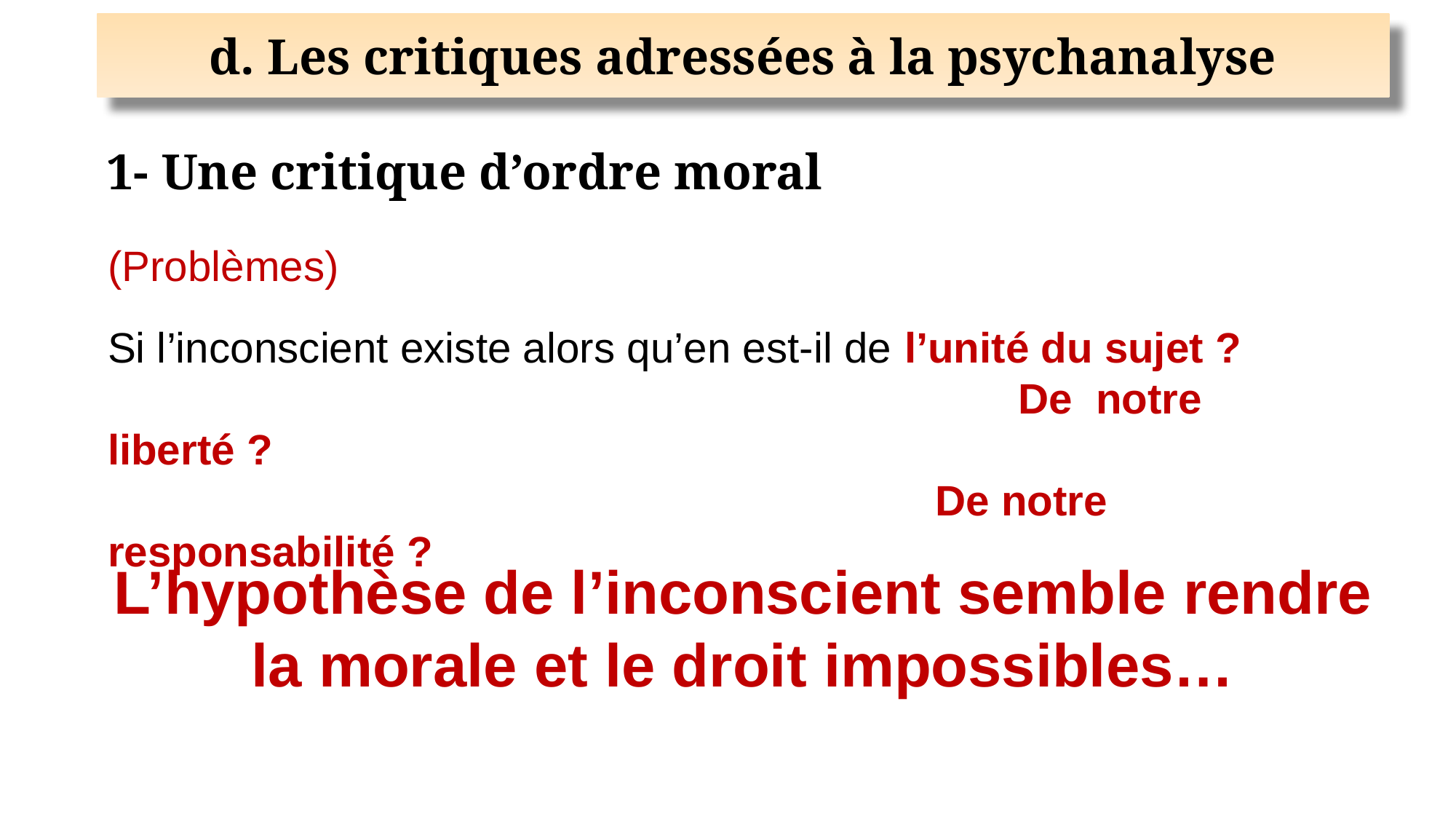

d. Les critiques adressées à la psychanalyse
1- Une critique d’ordre moral
(Problèmes)
Si l’inconscient existe alors qu’en est-il de l’unité du sujet ?
                                                                             De  notre liberté ?
                                                                      De notre responsabilité ?
L’hypothèse de l’inconscient semble rendre la morale et le droit impossibles…